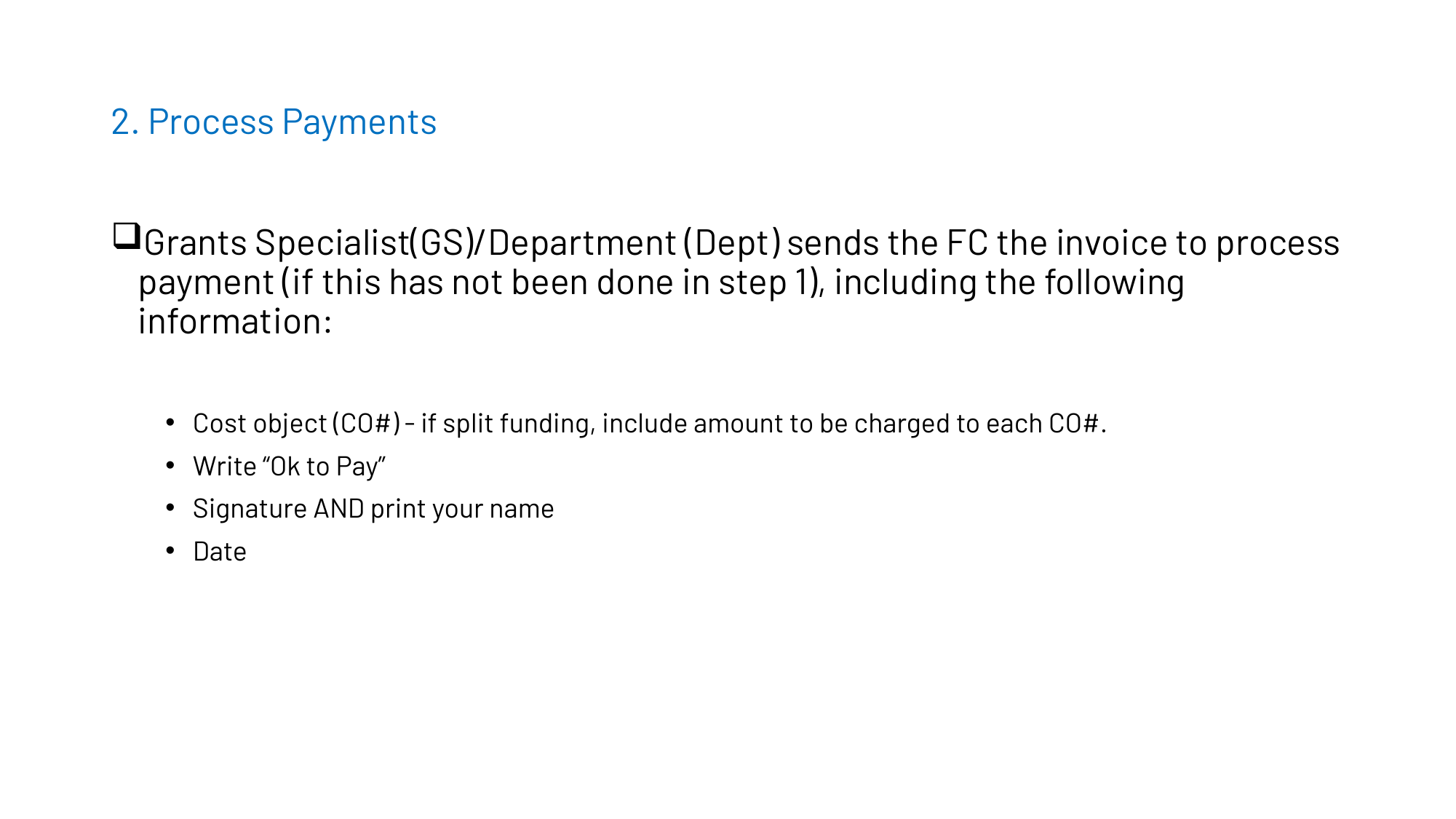

# 2. Process Payments
Grants Specialist(GS)/Department (Dept) sends the FC the invoice to process payment (if this has not been done in step 1), including the following information:

Cost object (CO#) - if split funding, include amount to be charged to each CO#.
Write “Ok to Pay”
Signature AND print your name
Date